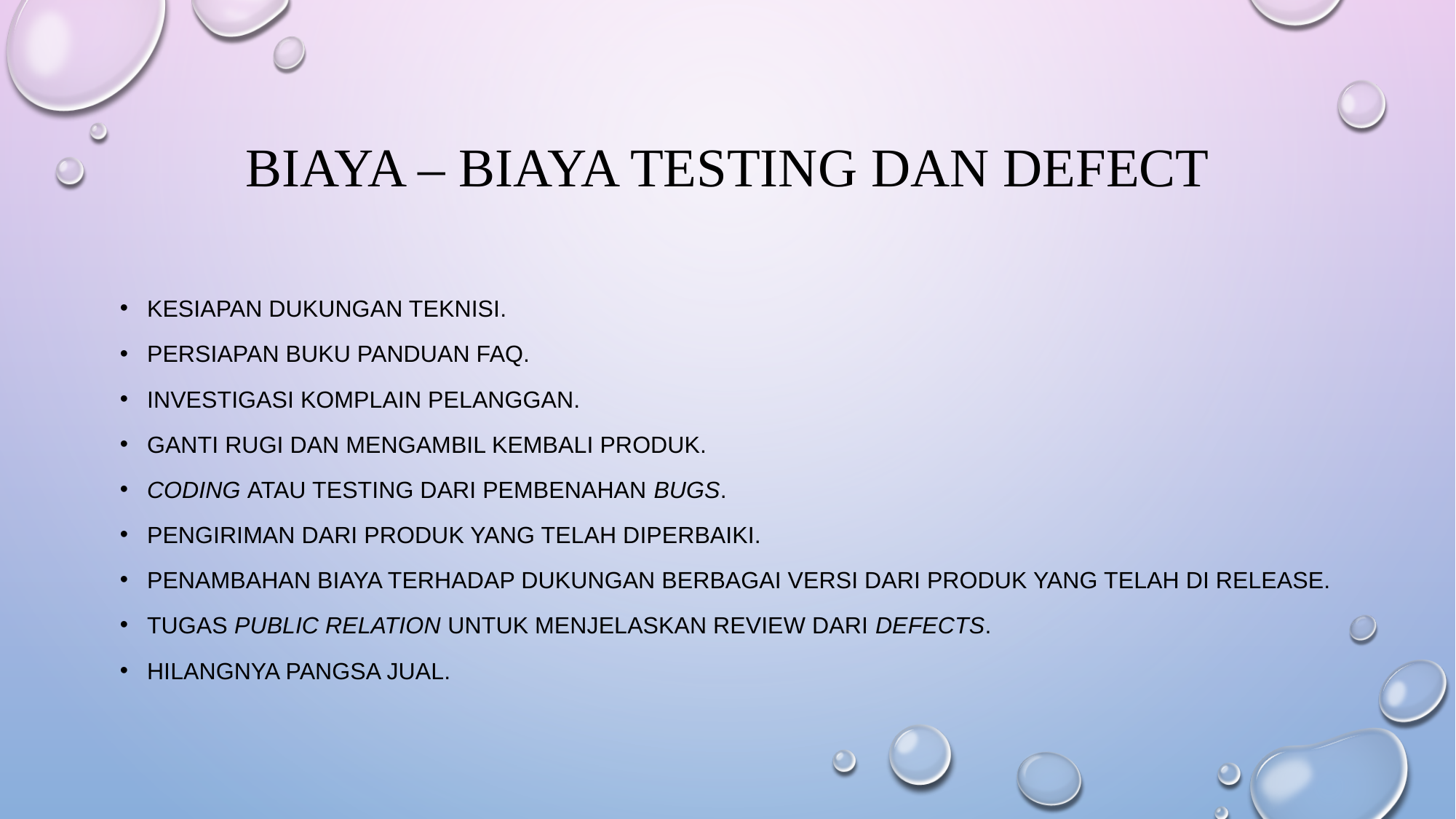

# Biaya – biaya testing dan defect
Kesiapan dukungan teknisi.
Persiapan buku panduan FAQ.
Investigasi komplain pelanggan.
Ganti rugi dan mengambil kembali produk.
Coding atau testing dari pembenahan bugs.
Pengiriman dari produk yang telah diperbaiki.
Penambahan biaya terhadap dukungan berbagai versi dari produk yang telah di release.
Tugas Public Relation untuk menjelaskan review dari defects.
Hilangnya pangsa jual.